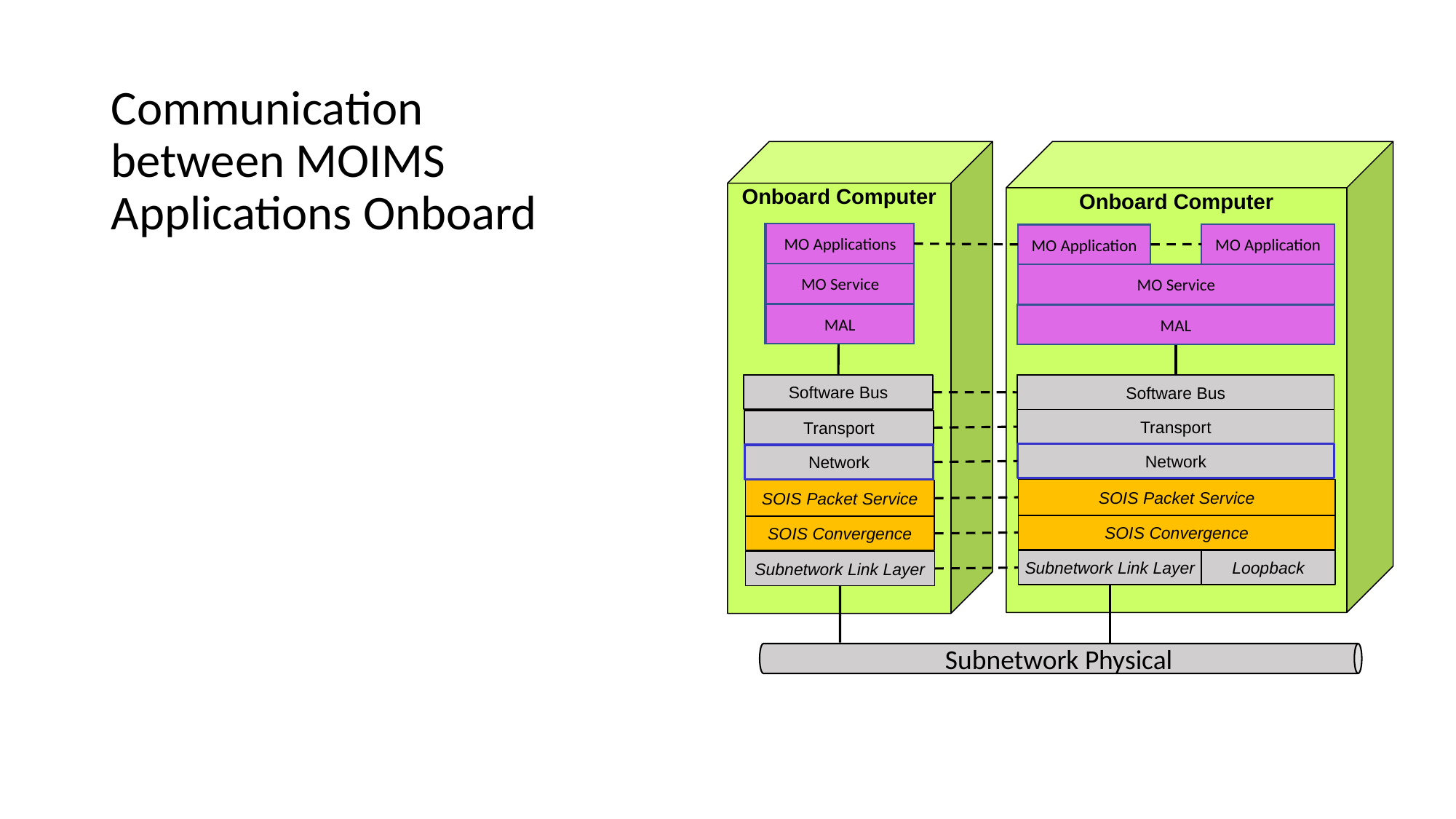

# Communication between MOIMS Applications Onboard
Onboard Computer
Onboard Computer
MO Applications
MO Applications
MO Application
MO Application

MOIMS Services
MO Service
MO Service
MAL
MAL
MAL
Subnetwork Physical
Software Bus
Software Bus
Transport
Transport
Network
Network
SOIS Packet Service
SOIS Packet Service
SOIS Convergence
SOIS Convergence
Subnetwork Link Layer
Loopback
Subnetwork Link Layer